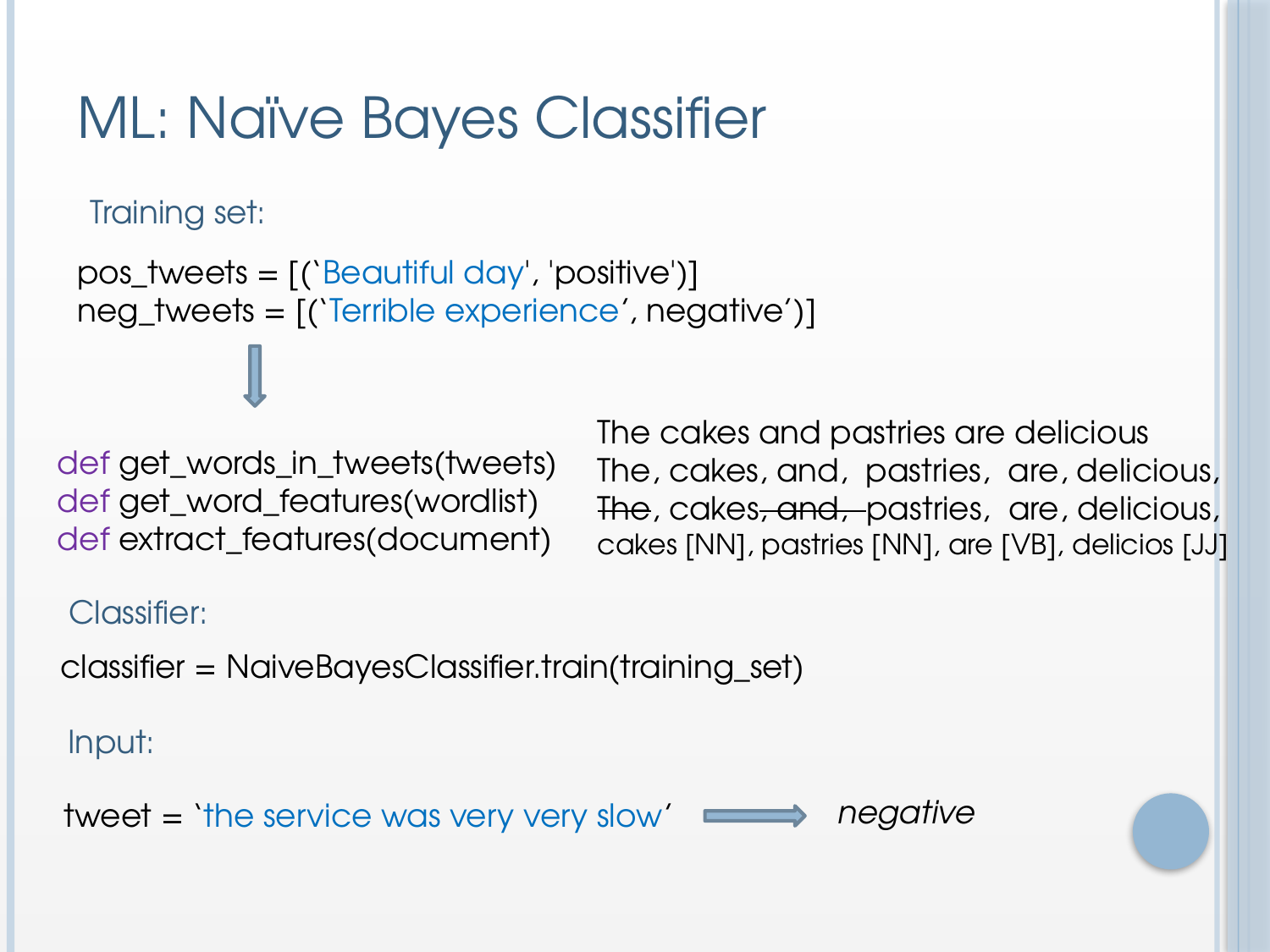

ML: Naïve Bayes Classifier
Training set:
pos_tweets = [(‘Beautiful day', 'positive')]
neg_tweets = [(‘Terrible experience’, negative’)]

The cakes and pastries are delicious
The, cakes, and,  pastries,  are, delicious,
The, cakes, and,  pastries,  are, delicious,
cakes [NN], pastries [NN], are [VB], delicios [JJ]

def get_words_in_tweets(tweets)
def get_word_features(wordlist)
def extract_features(document)
Classifier:
classifier = NaiveBayesClassifier.train(training_set)
Input:
negative
tweet = ‘the service was very very slow’